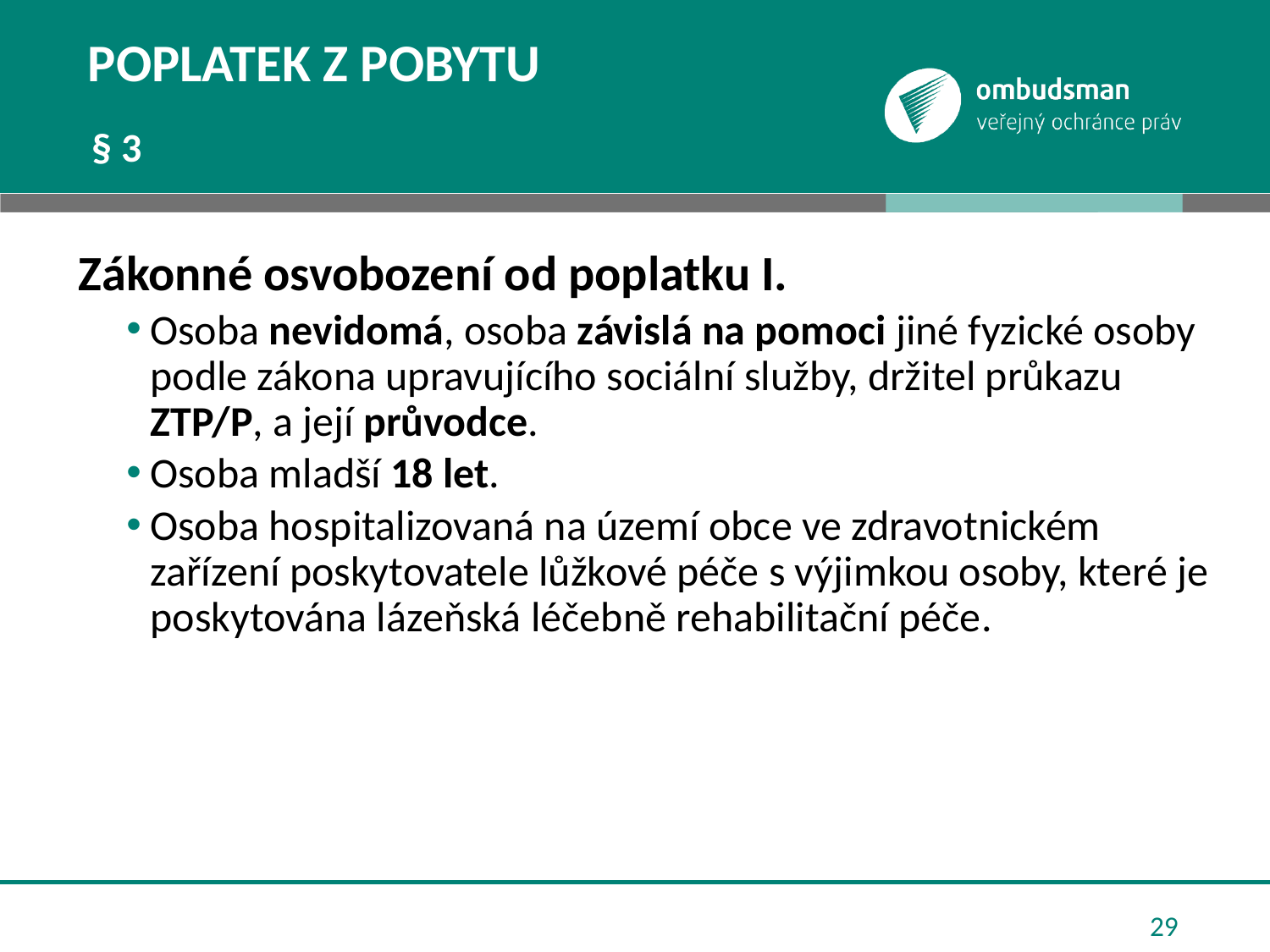

# Poplatek z pobytu
§ 3
Zákonné osvobození od poplatku I.
Osoba nevidomá, osoba závislá na pomoci jiné fyzické osoby podle zákona upravujícího sociální služby, držitel průkazu ZTP/P, a její průvodce.
Osoba mladší 18 let.
Osoba hospitalizovaná na území obce ve zdravotnickém zařízení poskytovatele lůžkové péče s výjimkou osoby, které je poskytována lázeňská léčebně rehabilitační péče.
29